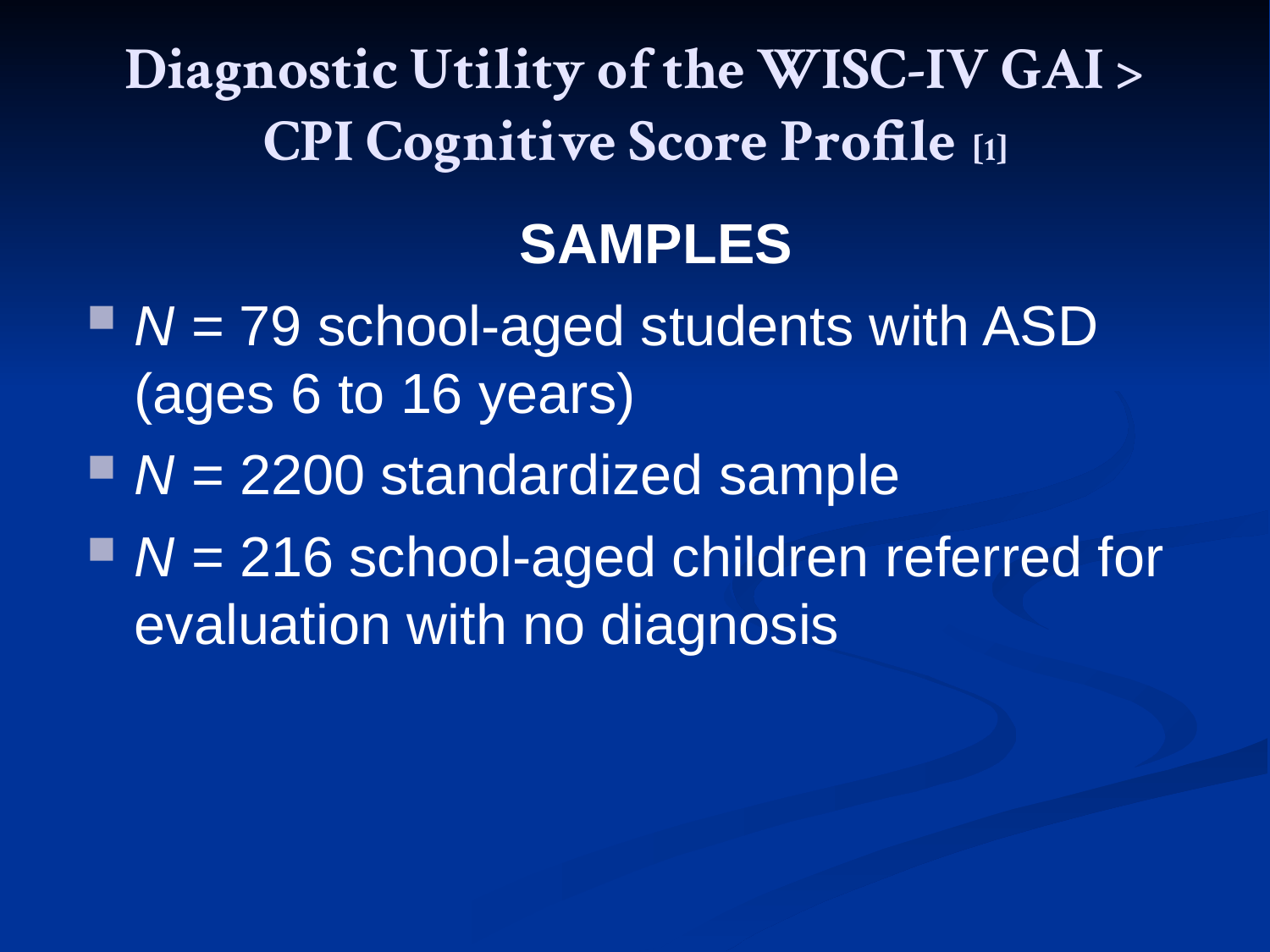

# Diagnostic Utility of the WISC-IV GAI > CPI Cognitive Score Profile [1]
SAMPLES
N = 79 school-aged students with ASD (ages 6 to 16 years)
N = 2200 standardized sample
N = 216 school-aged children referred for evaluation with no diagnosis